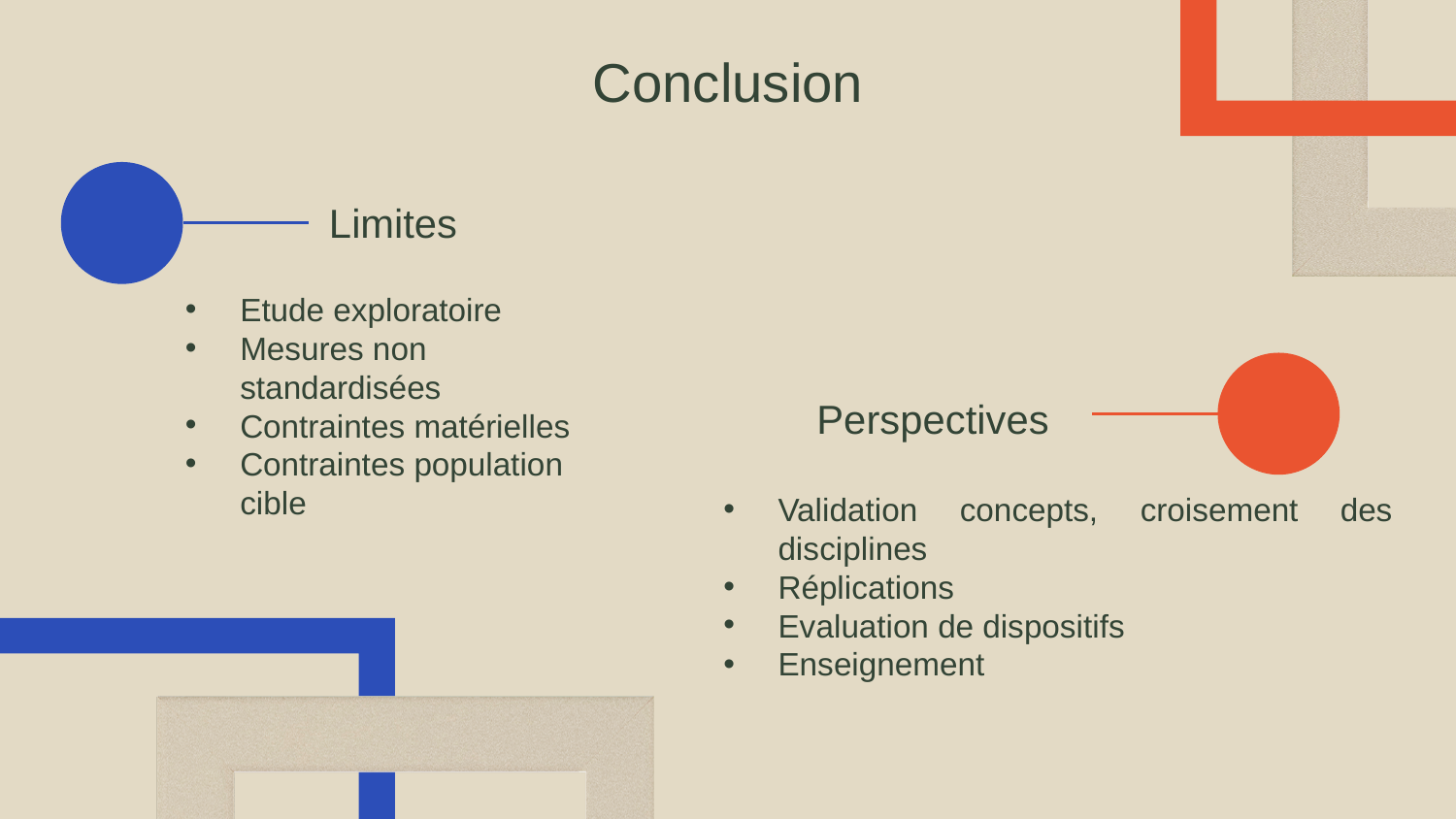

# Conclusion

Limites
Etude exploratoire
Mesures non standardisées
Contraintes matérielles
Contraintes population cible

Perspectives
Validation concepts, croisement des disciplines
Réplications
Evaluation de dispositifs
Enseignement